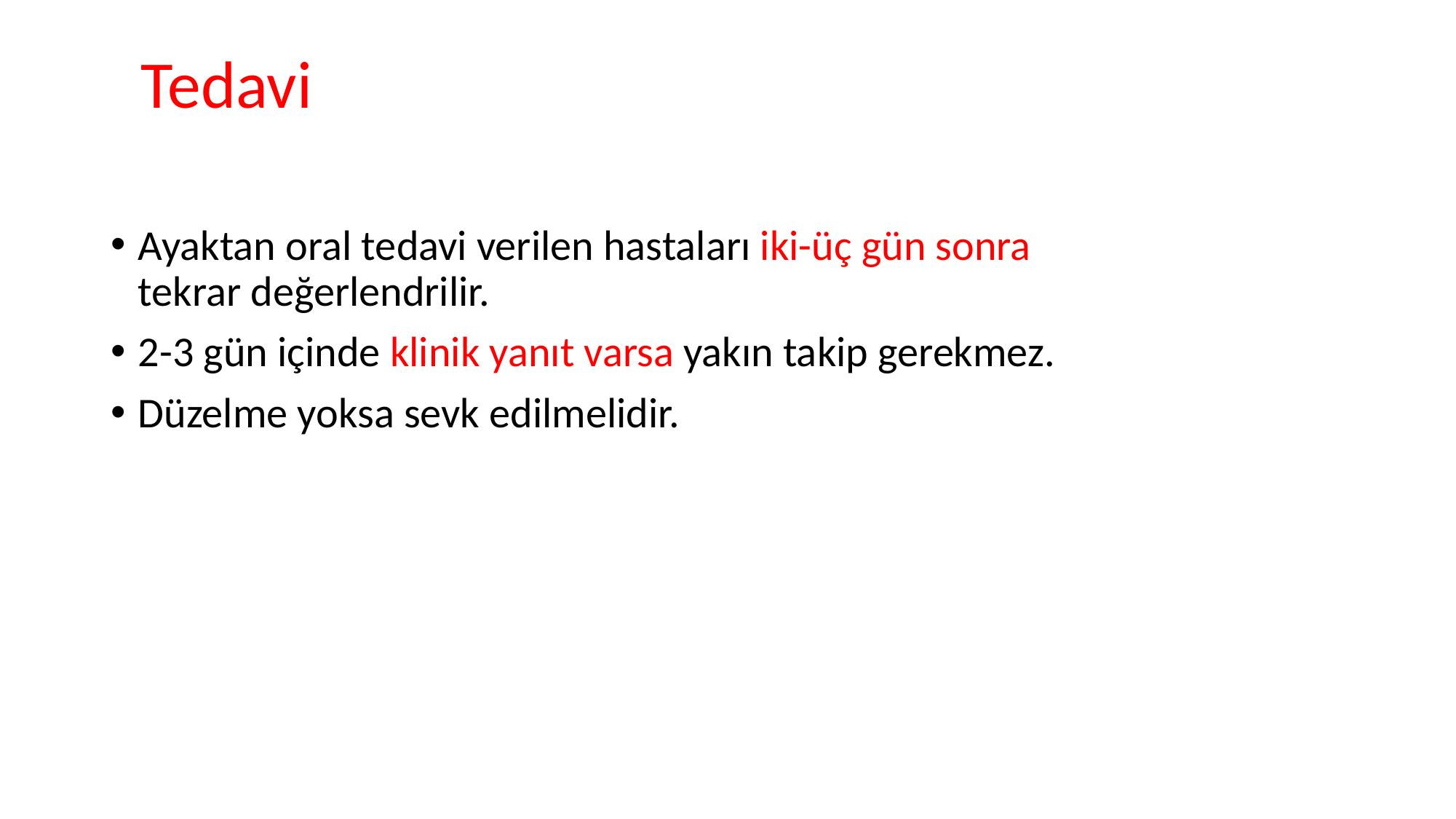

# Tedavi
Ayaktan oral tedavi verilen hastaları iki-üç gün sonra tekrar değerlendrilir.
2-3 gün içinde klinik yanıt varsa yakın takip gerekmez.
Düzelme yoksa sevk edilmelidir.